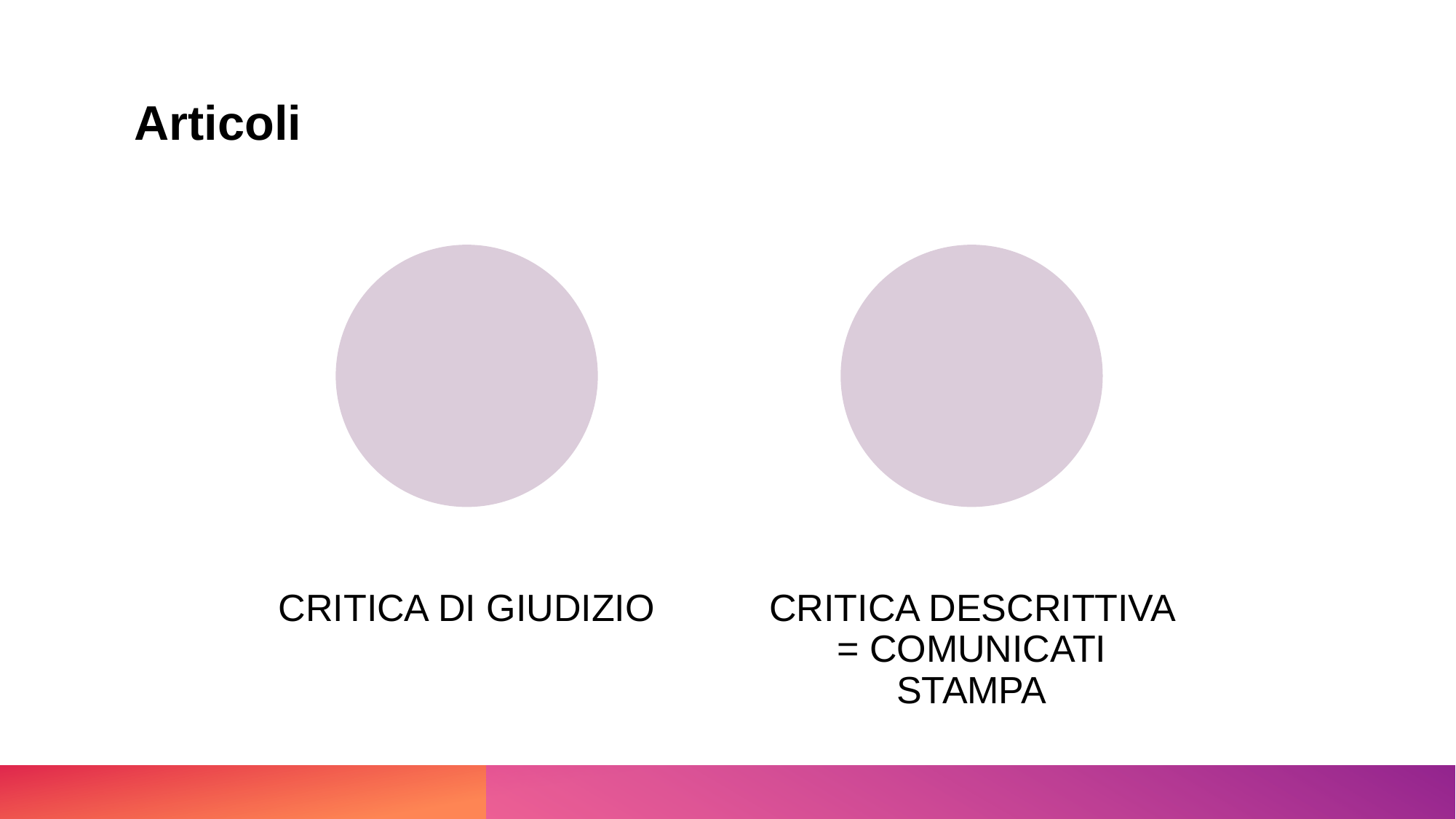

# Articoli
Critica di giudizio
critica descrittiva = comunicati stampa